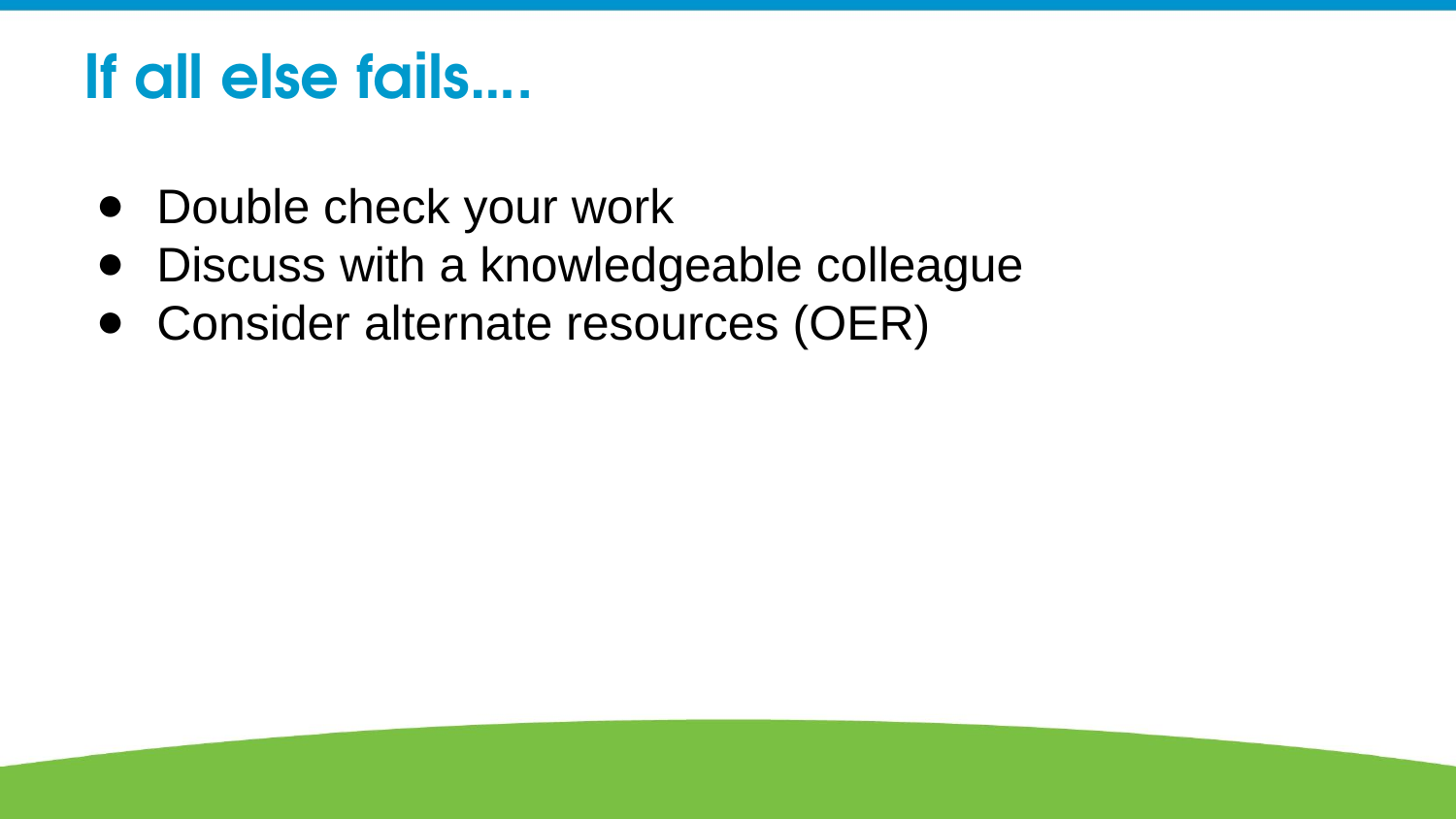

# If all else fails….
Double check your work
Discuss with a knowledgeable colleague
Consider alternate resources (OER)